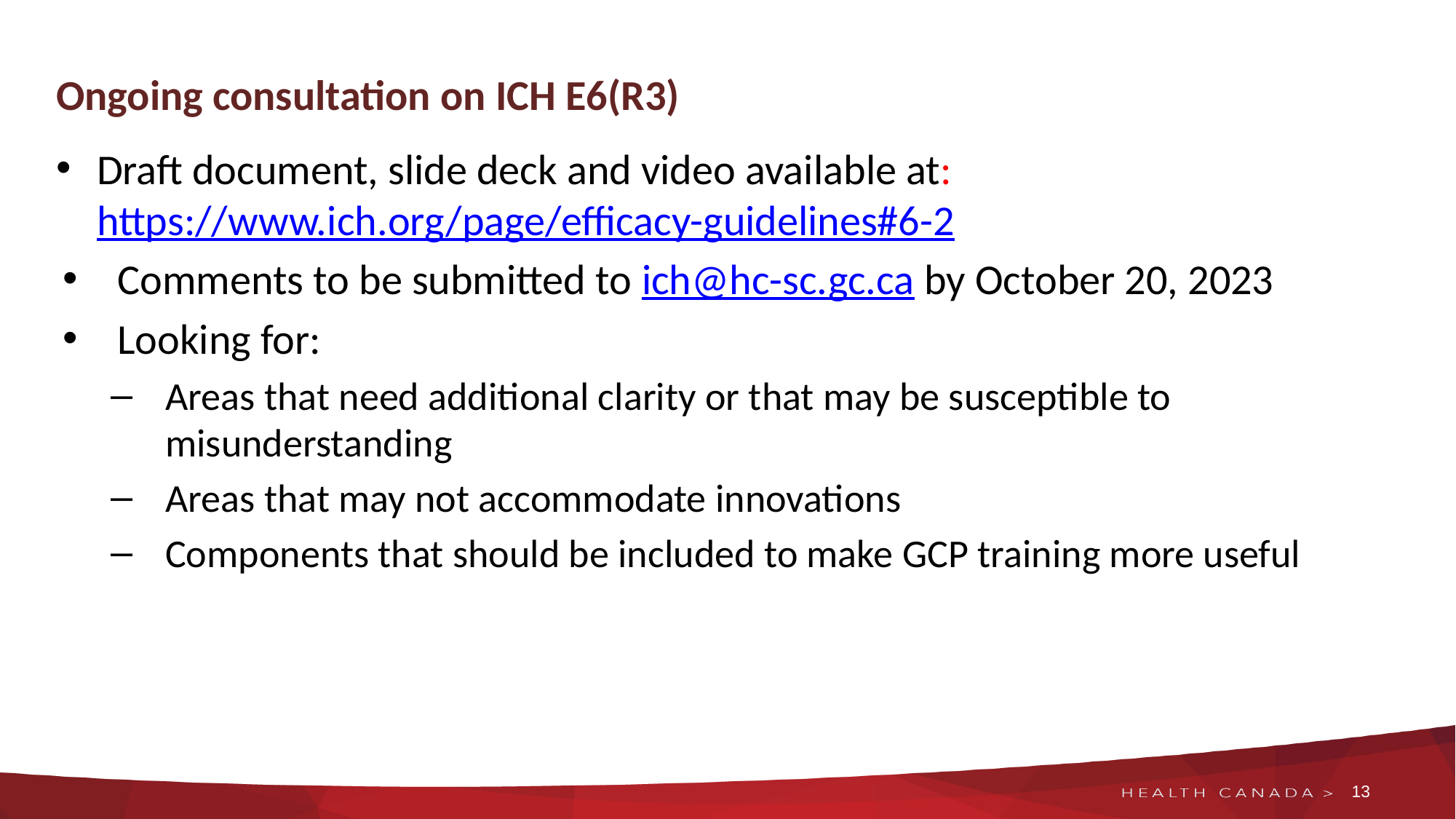

# Ongoing consultation on ICH E6(R3)
Draft document, slide deck and video available at: https://www.ich.org/page/efficacy-guidelines#6-2
Comments to be submitted to ich@hc-sc.gc.ca by October 20, 2023
Looking for:
Areas that need additional clarity or that may be susceptible to misunderstanding
Areas that may not accommodate innovations
Components that should be included to make GCP training more useful

13